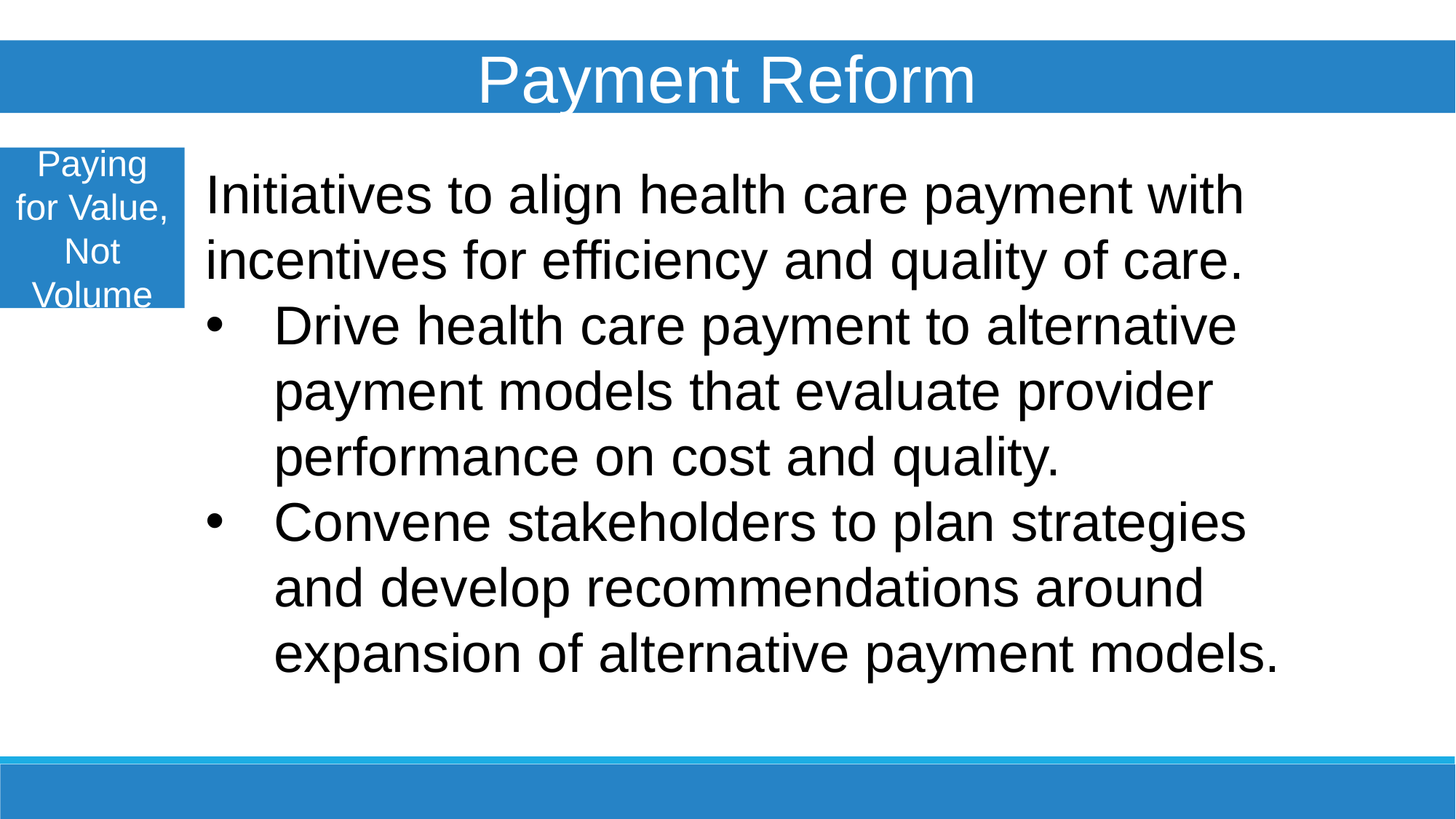

Payment Reform
Paying for Value, Not Volume
Initiatives to align health care payment with incentives for efficiency and quality of care.
Drive health care payment to alternative payment models that evaluate provider performance on cost and quality.
Convene stakeholders to plan strategies and develop recommendations around expansion of alternative payment models.